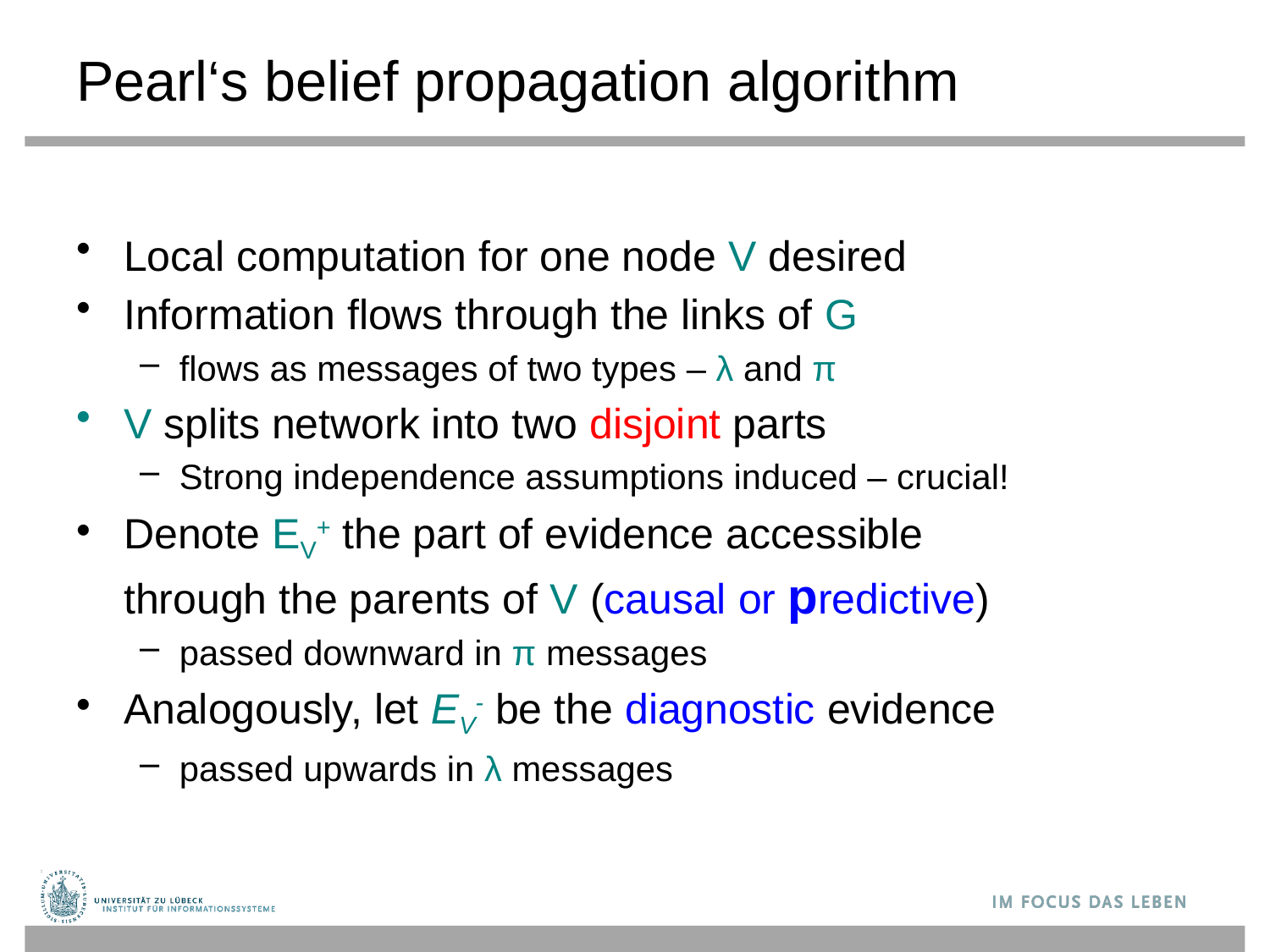

# Pearl‘s belief propagation algorithm
Local computation for one node V desired
Information flows through the links of G
flows as messages of two types – λ and π
V splits network into two disjoint parts
Strong independence assumptions induced – crucial!
Denote EV+ the part of evidence accessible
through the parents of V (causal or predictive)
passed downward in π messages
Analogously, let EV- be the diagnostic evidence
passed upwards in λ messages